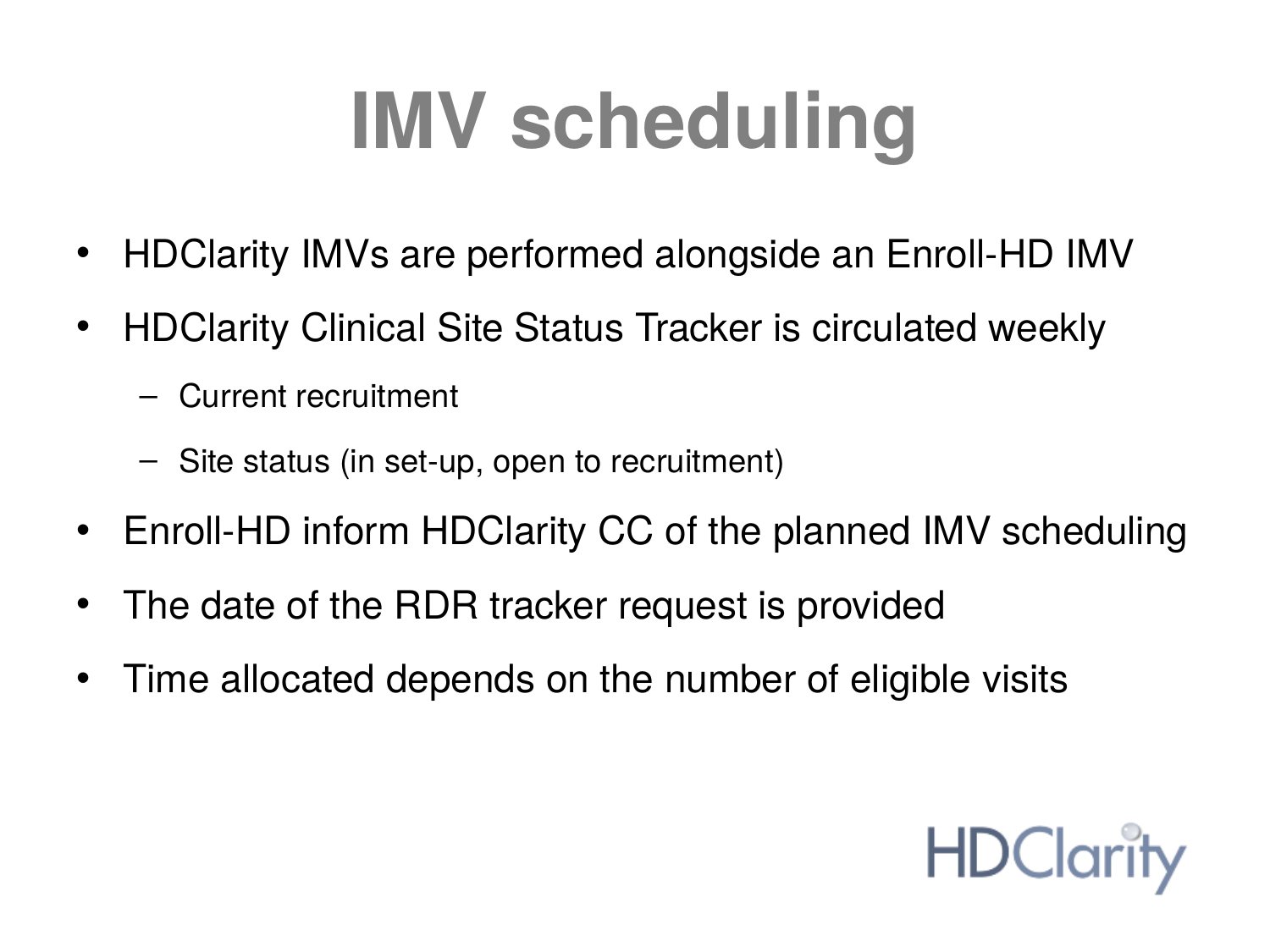

# IMV scheduling
HDClarity IMVs are performed alongside an Enroll-HD IMV
HDClarity Clinical Site Status Tracker is circulated weekly
Current recruitment
Site status (in set-up, open to recruitment)
Enroll-HD inform HDClarity CC of the planned IMV scheduling
The date of the RDR tracker request is provided
Time allocated depends on the number of eligible visits